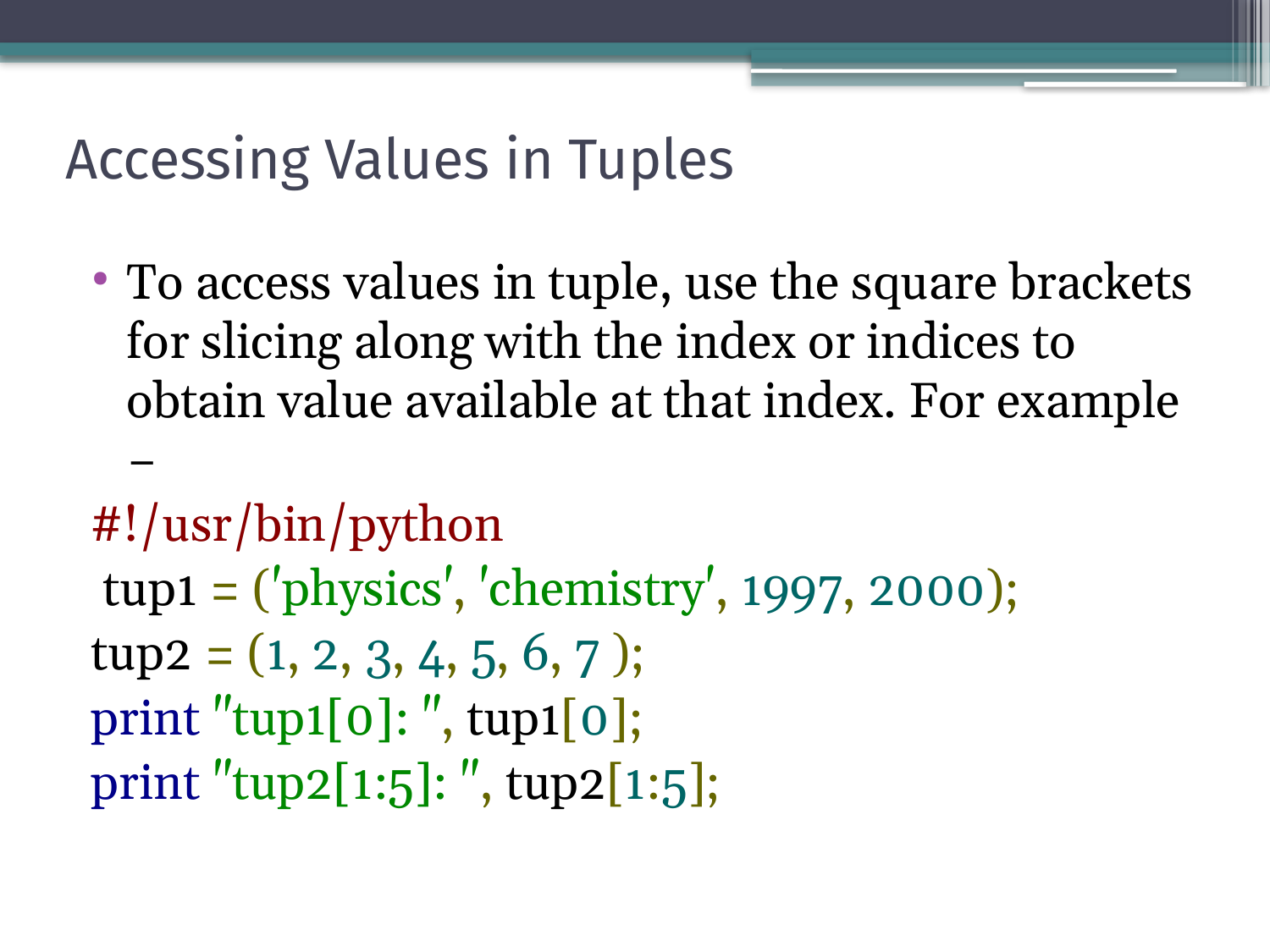

# Accessing Values in Tuples
To access values in tuple, use the square brackets for slicing along with the index or indices to obtain value available at that index. For example −
#!/usr/bin/python
 tup1 = ('physics', 'chemistry', 1997, 2000);
tup2 = (1, 2, 3, 4, 5, 6, 7 );
print "tup1[0]: ", tup1[0];
print "tup2[1:5]: ", tup2[1:5];